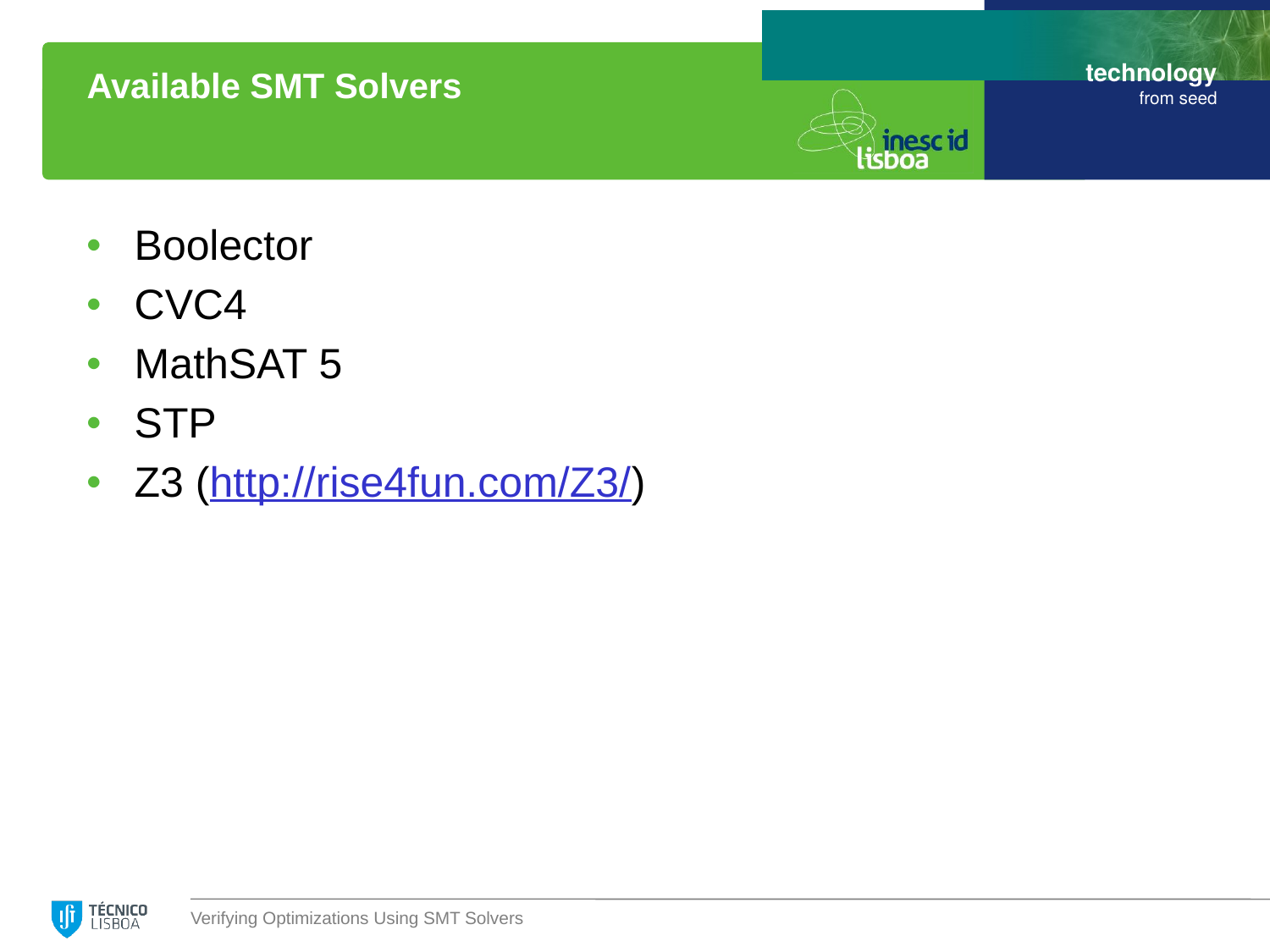

# Available SMT Solvers
Boolector
CVC4
MathSAT 5
STP
Z3 (http://rise4fun.com/Z3/)
Verifying Optimizations Using SMT Solvers